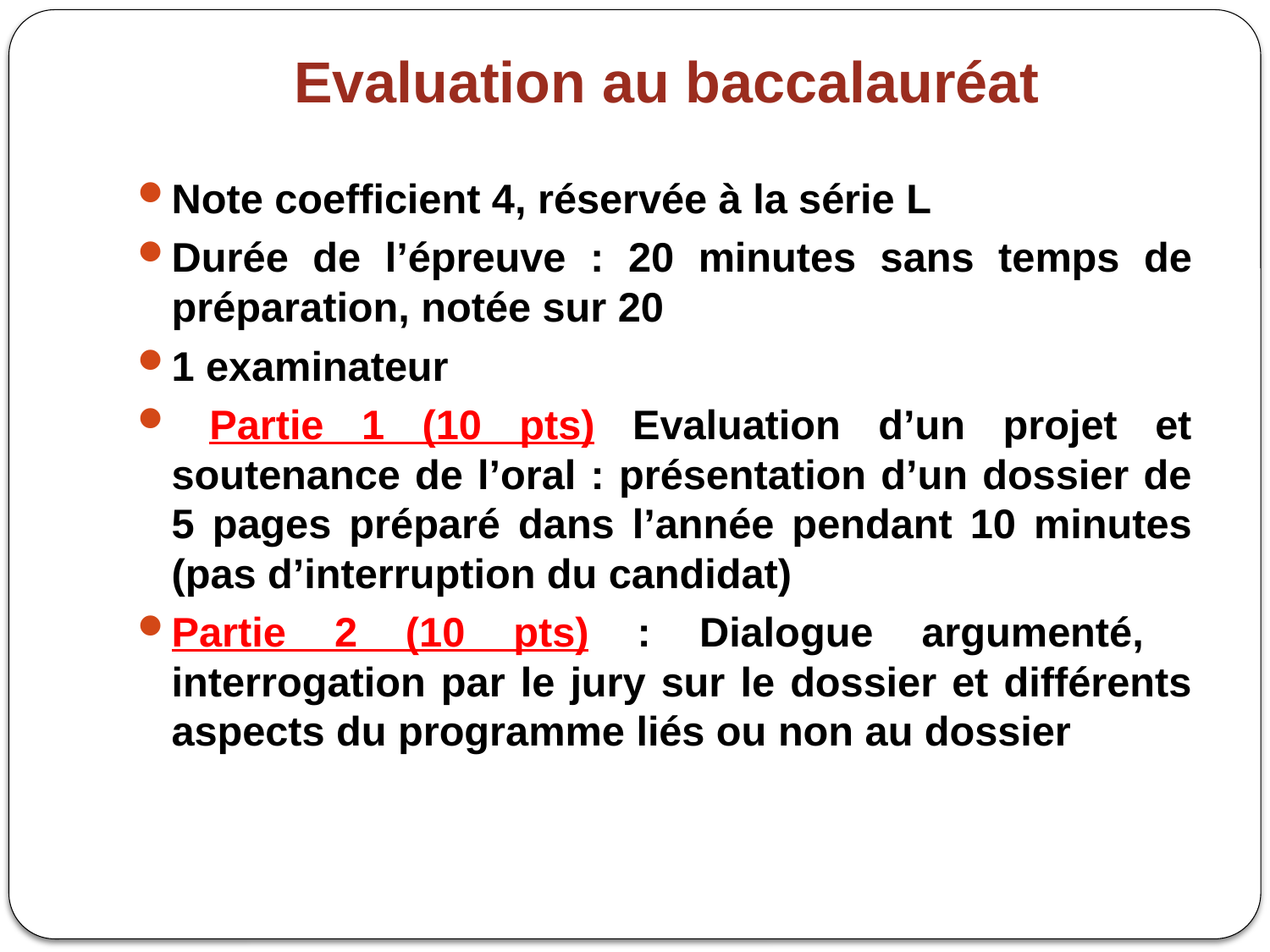

# Evaluation au baccalauréat
Note coefficient 4, réservée à la série L
Durée de l’épreuve : 20 minutes sans temps de préparation, notée sur 20
1 examinateur
 Partie 1 (10 pts) Evaluation d’un projet et soutenance de l’oral : présentation d’un dossier de 5 pages préparé dans l’année pendant 10 minutes (pas d’interruption du candidat)
Partie 2 (10 pts) : Dialogue argumenté,  interrogation par le jury sur le dossier et différents aspects du programme liés ou non au dossier